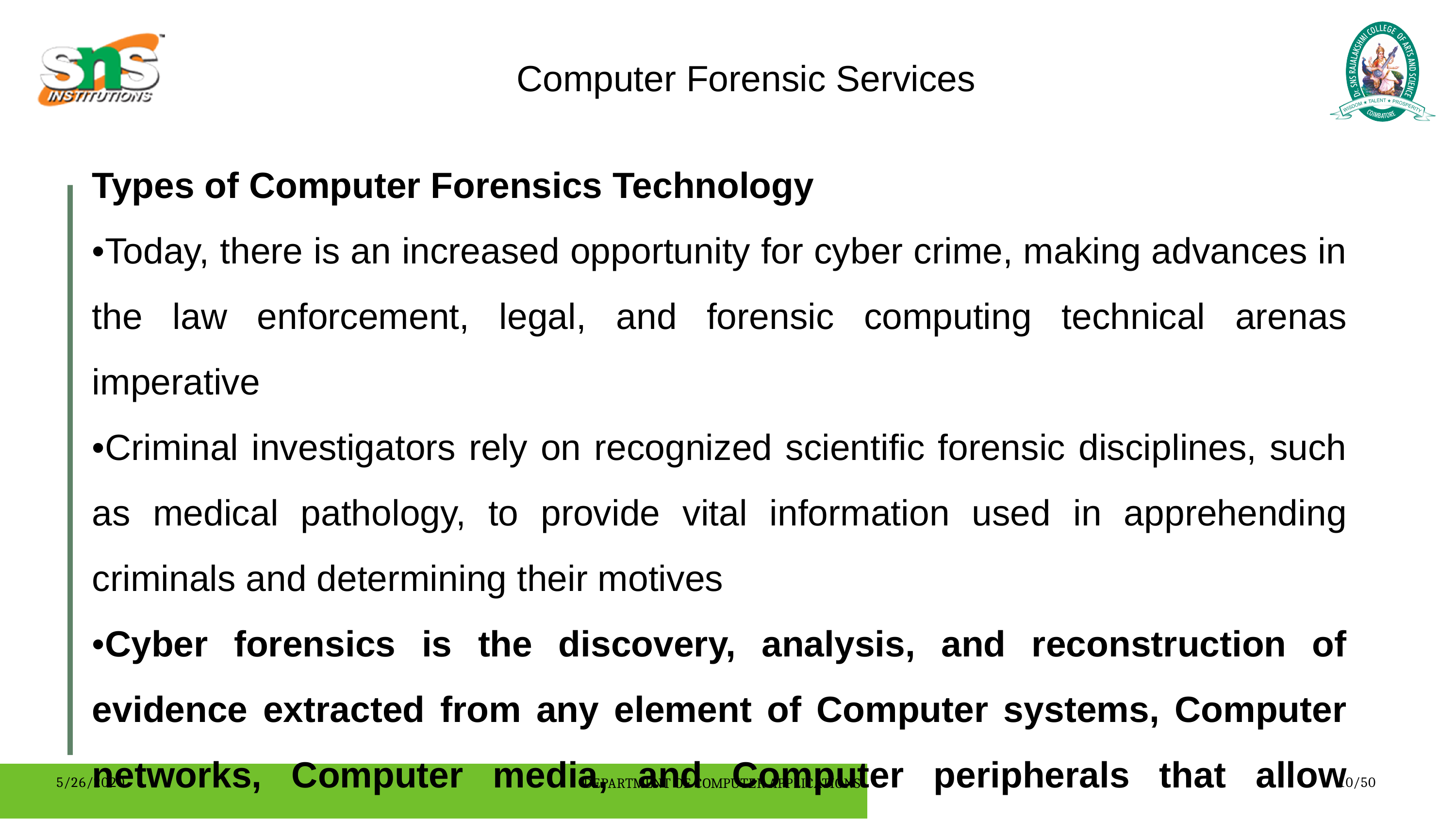

Computer Forensic Services
Types of Computer Forensics Technology
•Today, there is an increased opportunity for cyber crime, making advances in the law enforcement, legal, and forensic computing technical arenas imperative
•Criminal investigators rely on recognized scientific forensic disciplines, such as medical pathology, to provide vital information used in apprehending criminals and determining their motives
•Cyber forensics is the discovery, analysis, and reconstruction of evidence extracted from any element of Computer systems, Computer networks, Computer media, and Computer peripherals that allow investigators to solve a crime.
•Cyber forensics focuses on real-time, online evidence gathering rather than the traditional offline computer disk forensic technology.

5/26/2020
DEPARTMENT OF COMPUTER APPLICATIONS
10/50